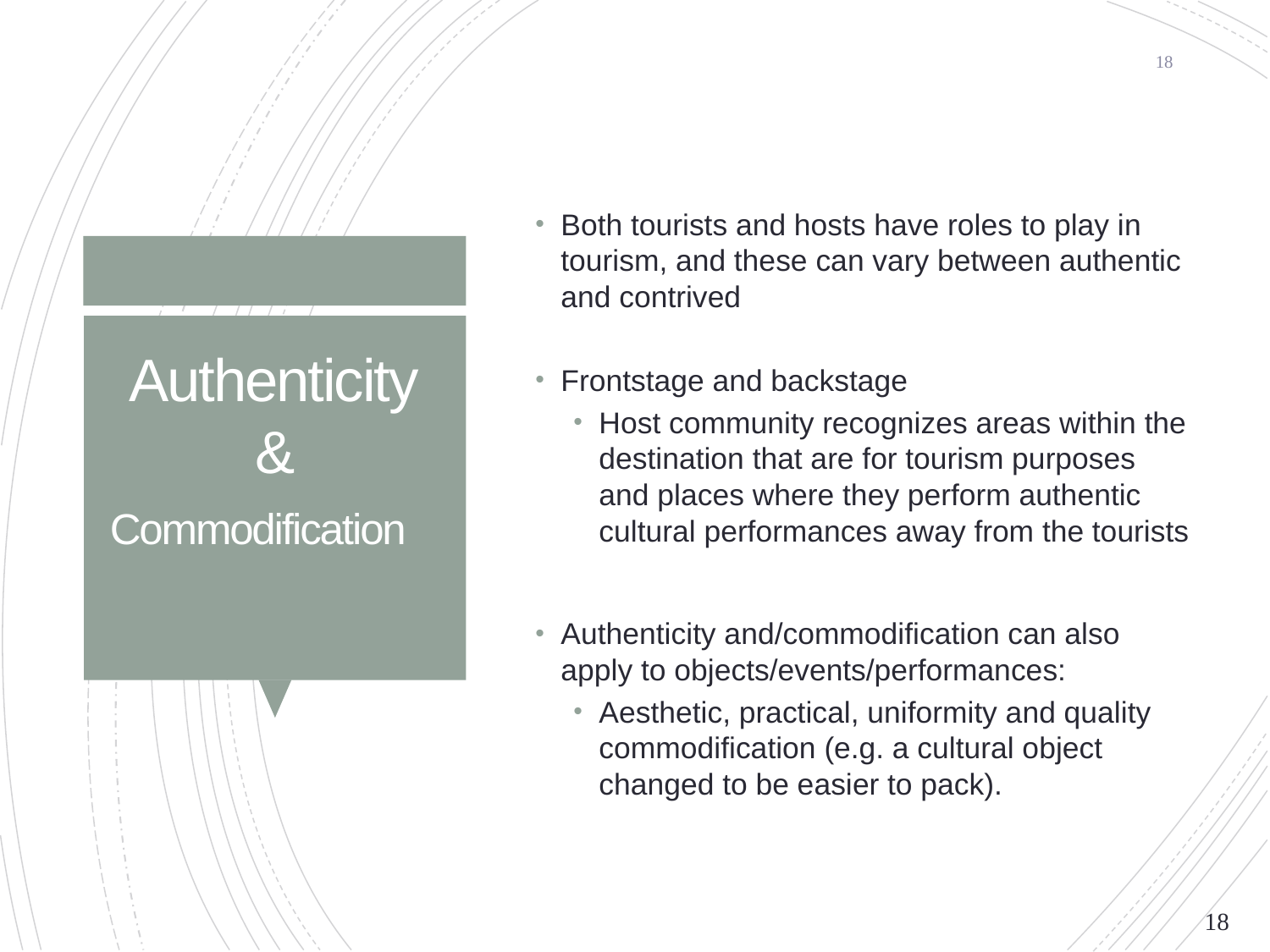

18
Both tourists and hosts have roles to play in tourism, and these can vary between authentic and contrived

Frontstage and backstage
Host community recognizes areas within the destination that are for tourism purposes and places where they perform authentic cultural performances away from the tourists

Authenticity and/commodification can also apply to objects/events/performances:
Aesthetic, practical, uniformity and quality commodification (e.g. a cultural object changed to be easier to pack).

# Authenticity & Commodification
18